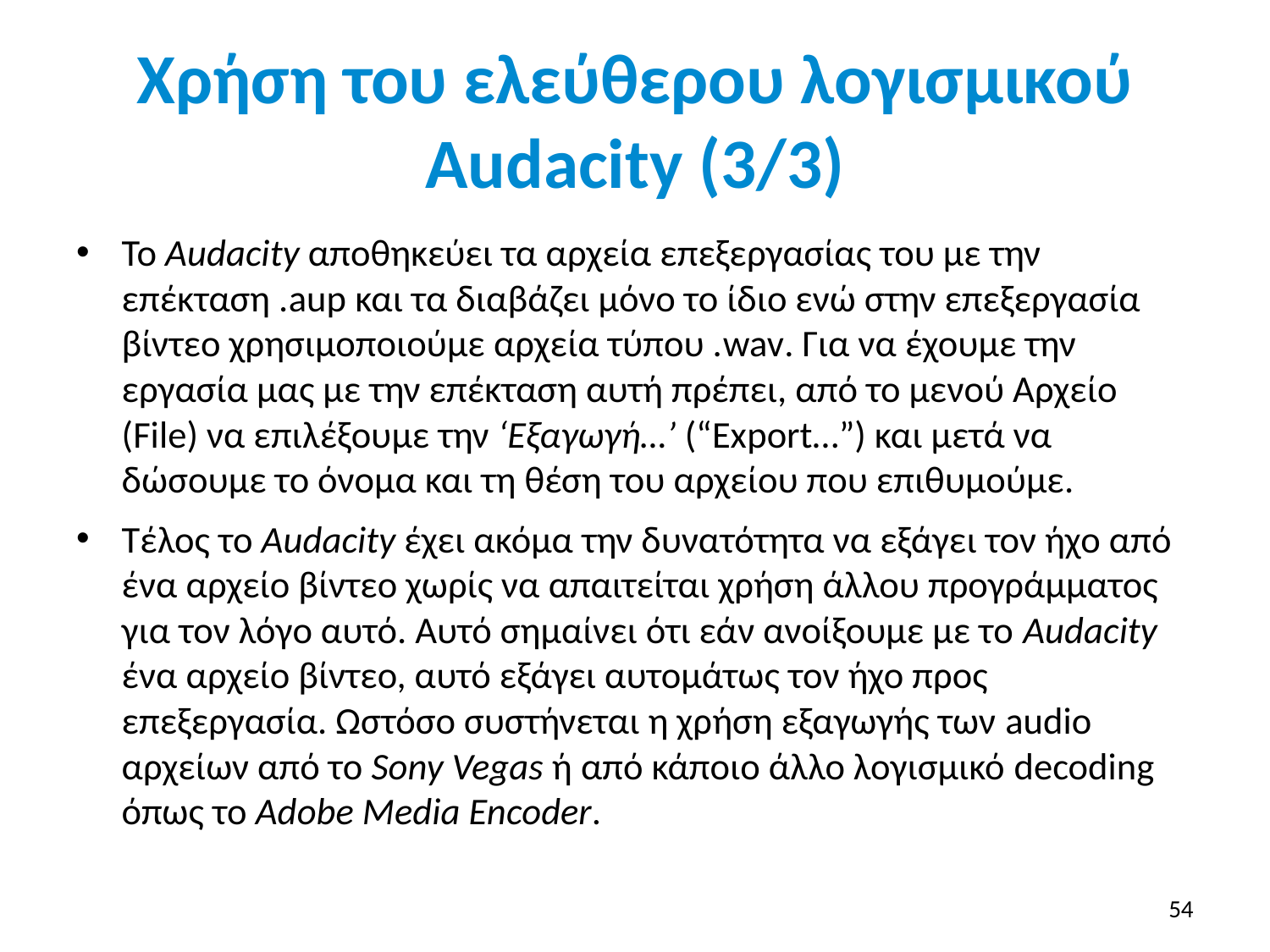

# Χρήση του ελεύθερου λογισμικού Audacity (3/3)
Το Audacity αποθηκεύει τα αρχεία επεξεργασίας του με την επέκταση .aup και τα διαβάζει μόνο το ίδιο ενώ στην επεξεργασία βίντεο χρησιμοποιούμε αρχεία τύπου .wav. Για να έχουμε την εργασία μας με την επέκταση αυτή πρέπει, από το μενού Αρχείο (File) να επιλέξουμε την ‘Εξαγωγή…’ (“Export…”) και μετά να δώσουμε το όνομα και τη θέση του αρχείου που επιθυμούμε.
Τέλος το Audacity έχει ακόμα την δυνατότητα να εξάγει τον ήχο από ένα αρχείο βίντεο χωρίς να απαιτείται χρήση άλλου προγράμματος για τον λόγο αυτό. Αυτό σημαίνει ότι εάν ανοίξουμε με το Audacity ένα αρχείο βίντεο, αυτό εξάγει αυτομάτως τον ήχο προς επεξεργασία. Ωστόσο συστήνεται η χρήση εξαγωγής των audio αρχείων από το Sony Vegas ή από κάποιο άλλο λογισμικό decoding όπως το Adobe Media Encoder.
54